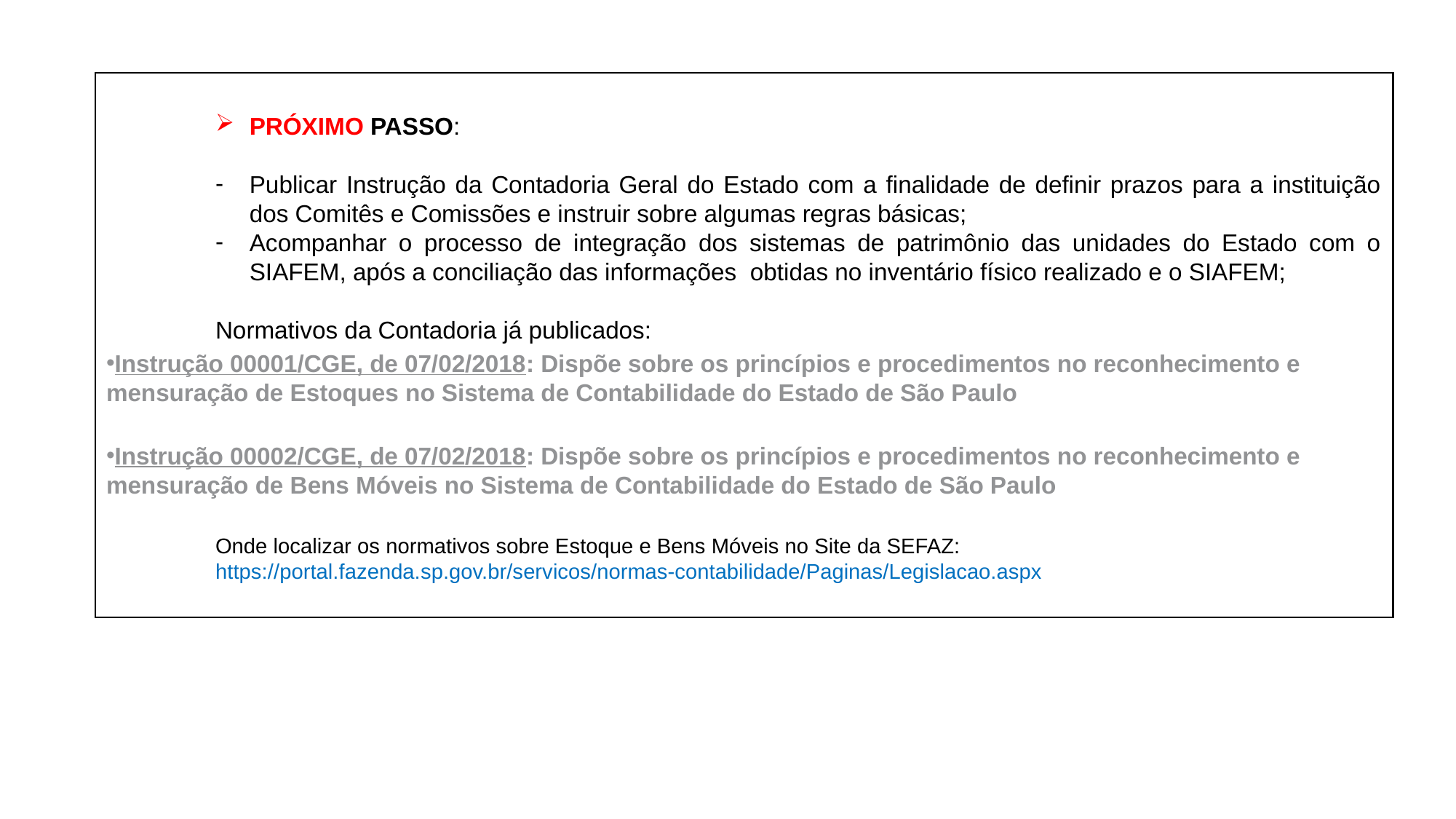

PRÓXIMO PASSO:

Publicar Instrução da Contadoria Geral do Estado com a finalidade de definir prazos para a instituição dos Comitês e Comissões e instruir sobre algumas regras básicas;
Acompanhar o processo de integração dos sistemas de patrimônio das unidades do Estado com o SIAFEM, após a conciliação das informações  obtidas no inventário físico realizado e o SIAFEM;

Normativos da Contadoria já publicados:
Instrução 00001/CGE, de 07/02/2018​: Dispõe sobre os princípios e procedimentos no reconhecimento e mensuração de Estoques no Sistema de Contabilidade do Estado de São Paulo
Instrução 00002/CGE, de 07/02/2018​: Dispõe sobre os princípios e procedimentos no reconhecimento e mensuração de Bens Móveis no Sistema de Contabilidade do Estado de São Paulo

Onde localizar os normativos sobre Estoque e Bens Móveis no Site da SEFAZ:
https://portal.fazenda.sp.gov.br/servicos/normas-contabilidade/Paginas/Legislacao.aspx